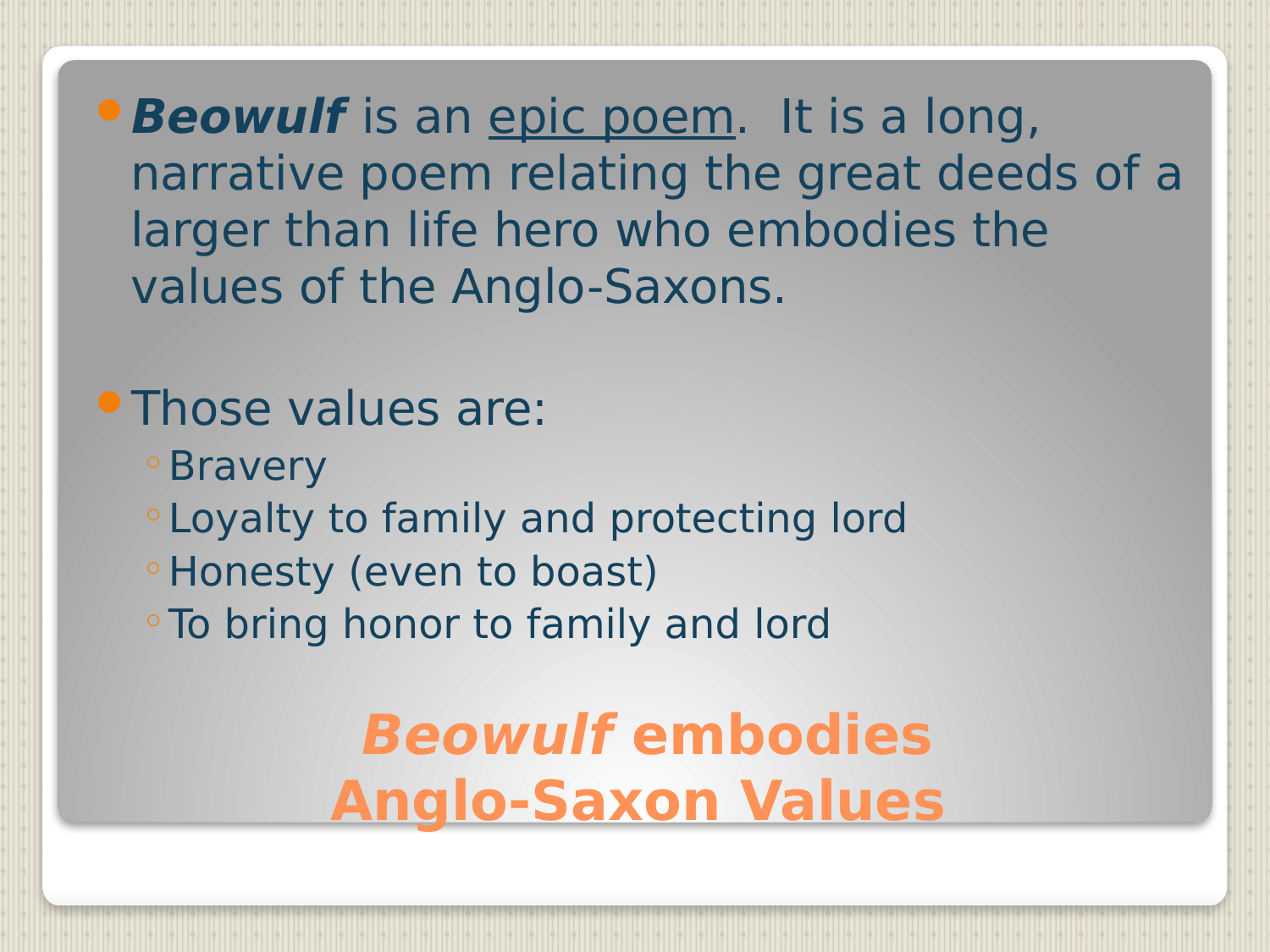

Beowulf is an epic poem.  It is a long, narrative poem relating the great deeds of a larger than life hero who embodies the values of the Anglo-Saxons.

Those values are:
Bravery
Loyalty to family and protecting lord
Honesty (even to boast)
To bring honor to family and lord

# Beowulf embodies Anglo-Saxon Values